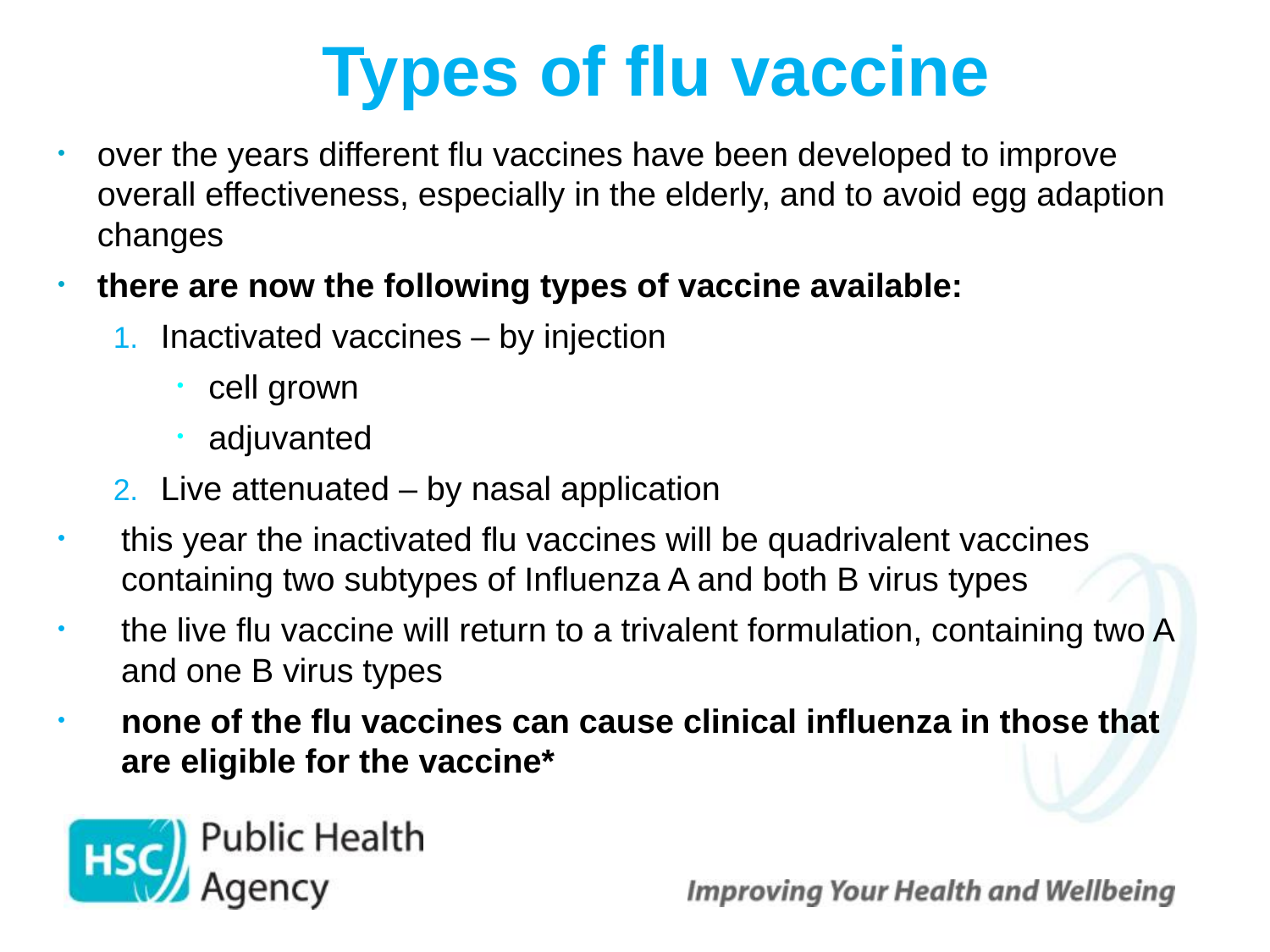

# Types of flu vaccine
over the years different flu vaccines have been developed to improve overall effectiveness, especially in the elderly, and to avoid egg adaption changes
there are now the following types of vaccine available:
Inactivated vaccines – by injection
cell grown
adjuvanted
Live attenuated – by nasal application
this year the inactivated flu vaccines will be quadrivalent vaccines containing two subtypes of Influenza A and both B virus types
the live flu vaccine will return to a trivalent formulation, containing two A and one B virus types
none of the flu vaccines can cause clinical influenza in those that are eligible for the vaccine*